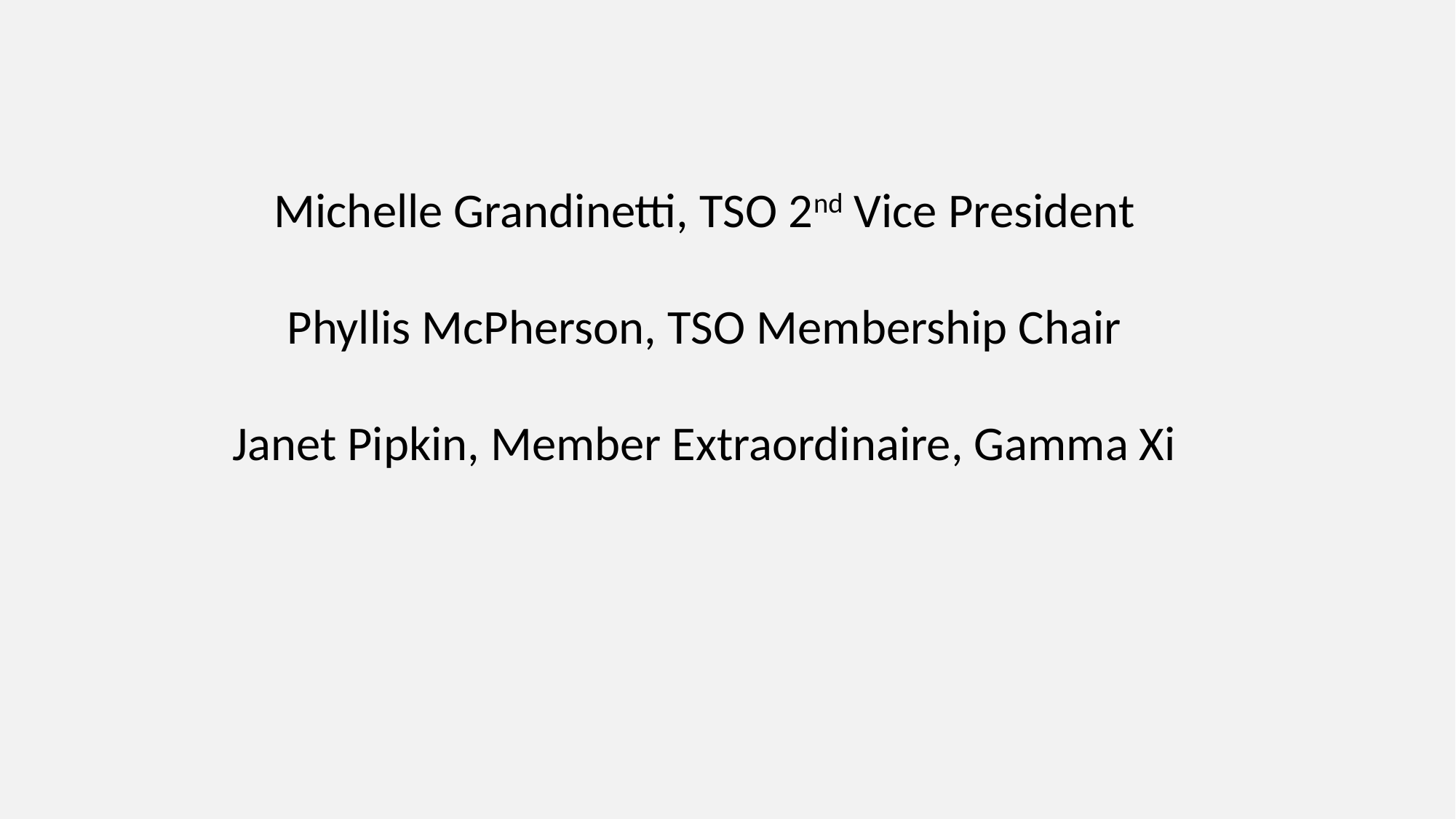

Michelle Grandinetti, TSO 2nd Vice President

Phyllis McPherson, TSO Membership Chair

Janet Pipkin, Member Extraordinaire, Gamma Xi